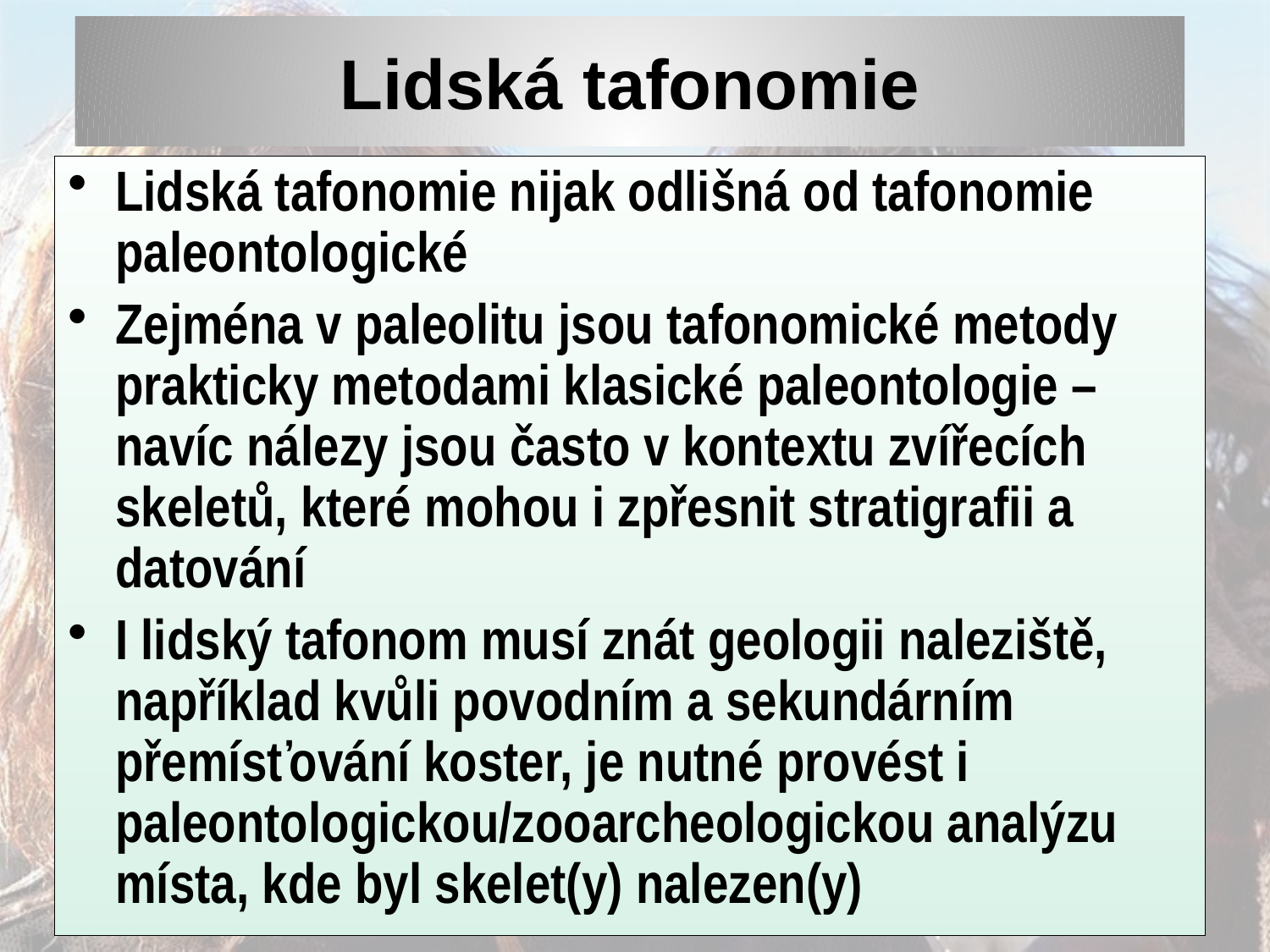

# Lidská tafonomie
Lidská tafonomie nijak odlišná od tafonomie paleontologické
Zejména v paleolitu jsou tafonomické metody prakticky metodami klasické paleontologie – navíc nálezy jsou často v kontextu zvířecích skeletů, které mohou i zpřesnit stratigrafii a datování
I lidský tafonom musí znát geologii naleziště, například kvůli povodním a sekundárním přemísťování koster, je nutné provést i paleontologickou/zooarcheologickou analýzu místa, kde byl skelet(y) nalezen(y)